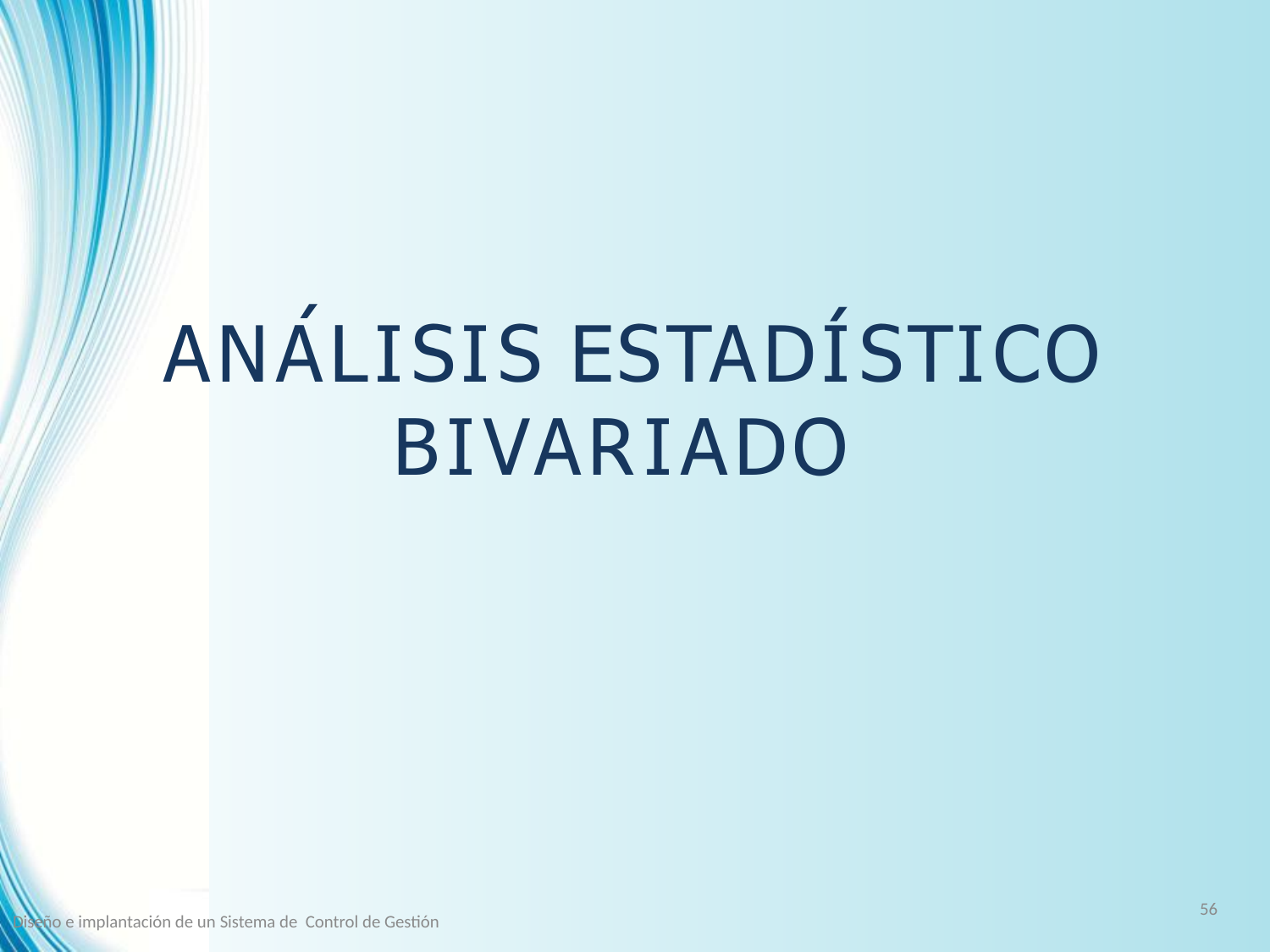

# ANÁLISIS ESTADÍSTICO BIVARIADO

56
Diseño e implantación de un Sistema de  Control de Gestión